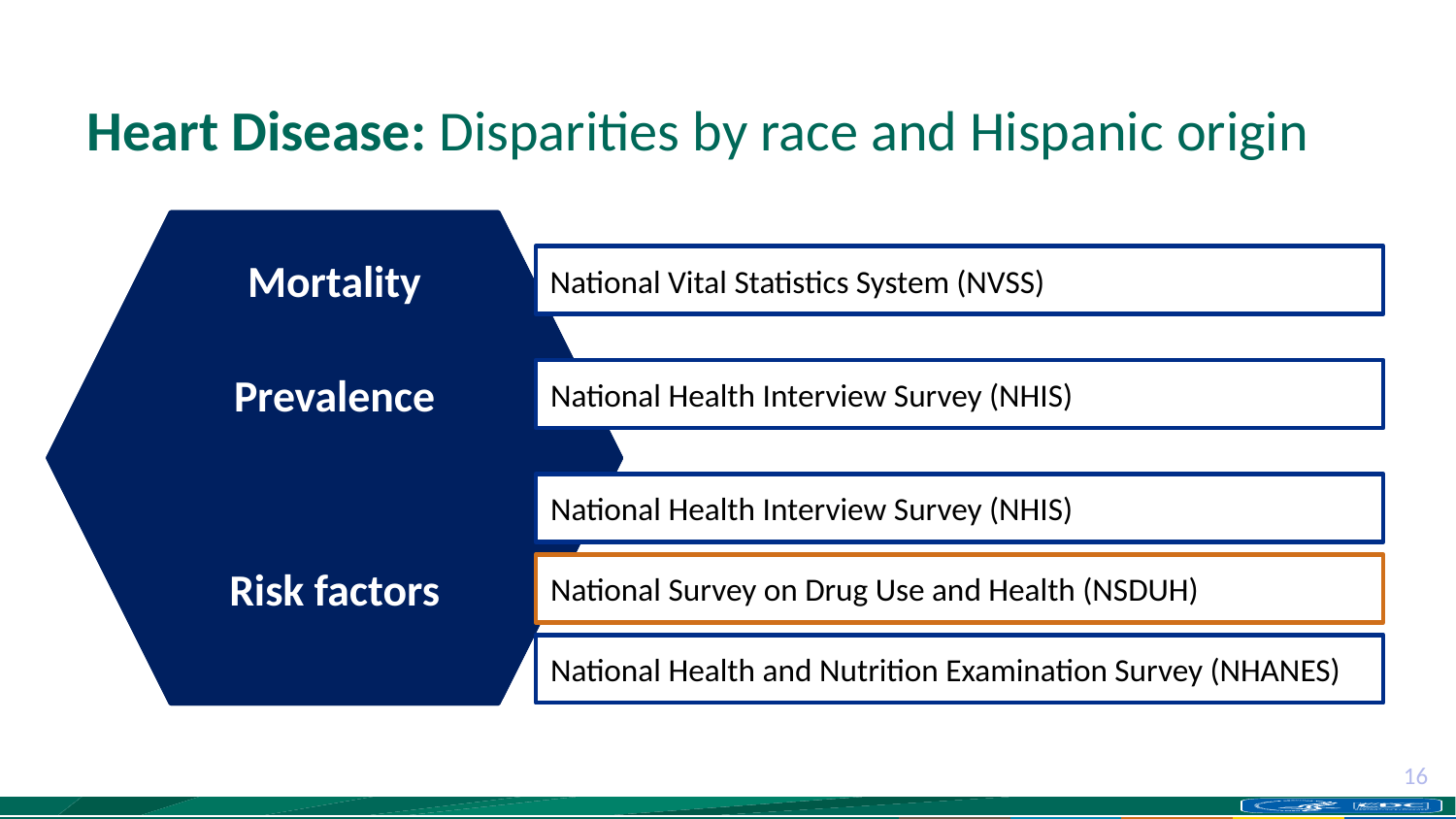

# Heart Disease: Disparities by race and Hispanic origin
Heart disease

Mortality
National Vital Statistics System (NVSS)
Prevalence
National Health Interview Survey (NHIS)
National Health Interview Survey (NHIS)
Risk factors
National Survey on Drug Use and Health (NSDUH)
National Health and Nutrition Examination Survey (NHANES)
16